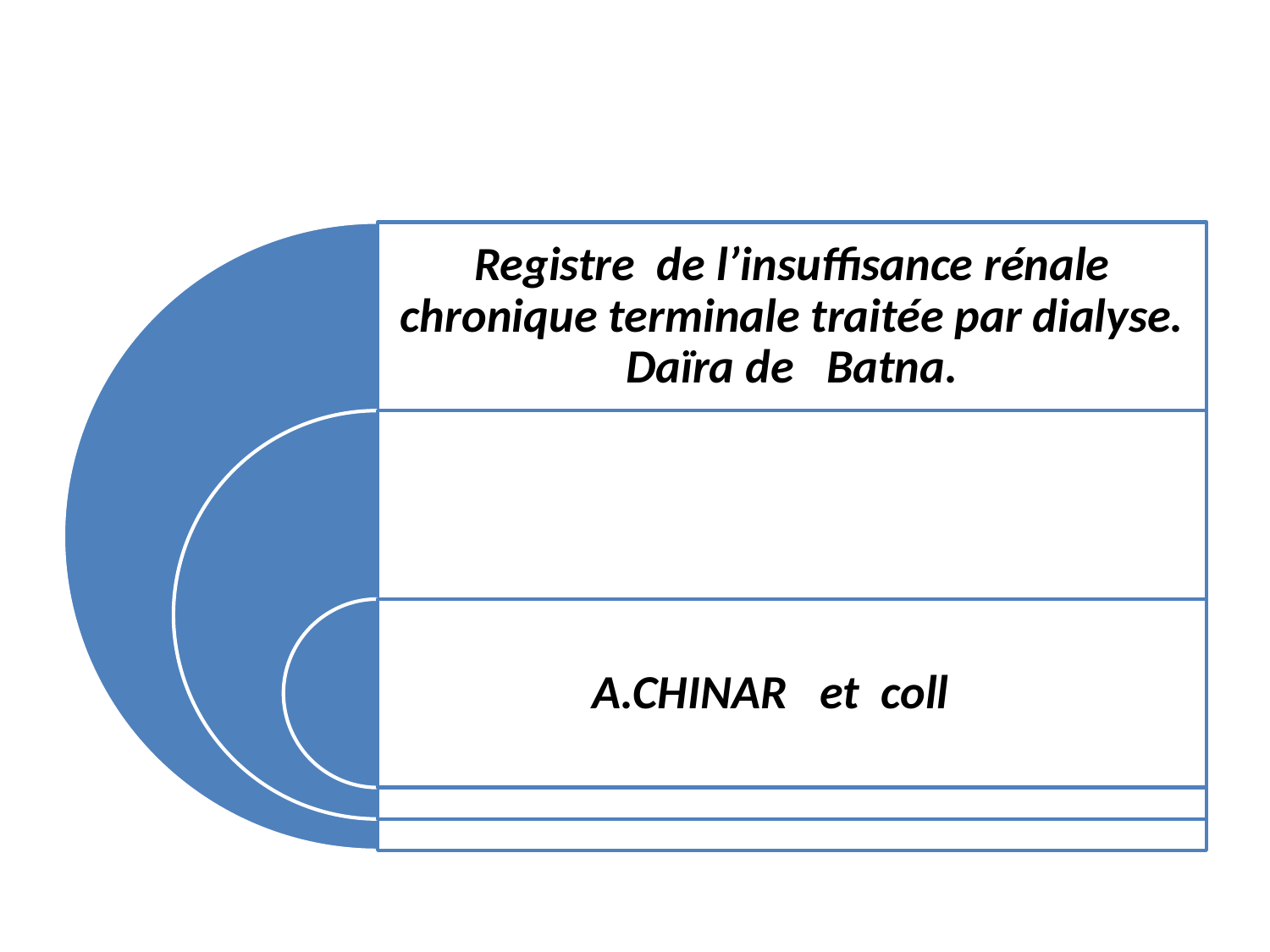

#
Registre  de l’insuffisance rénale chronique terminale traitée par dialyse. Daïra de   Batna.

A.CHINAR   et  coll